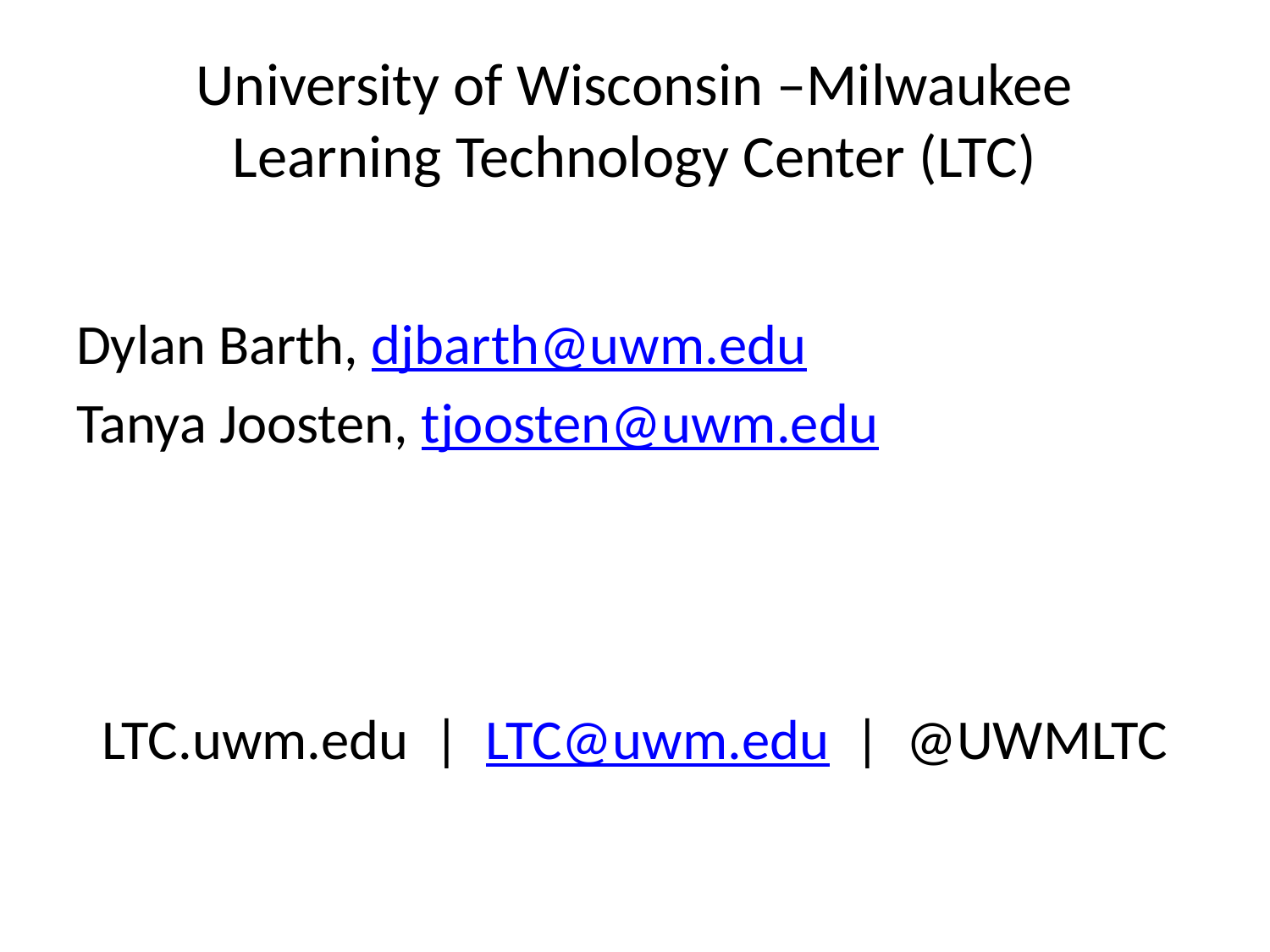

# University of Wisconsin –Milwaukee Learning Technology Center (LTC)

Dylan Barth, djbarth@uwm.edu
Tanya Joosten, tjoosten@uwm.edu

LTC.uwm.edu  |  LTC@uwm.edu  |  @UWMLTC